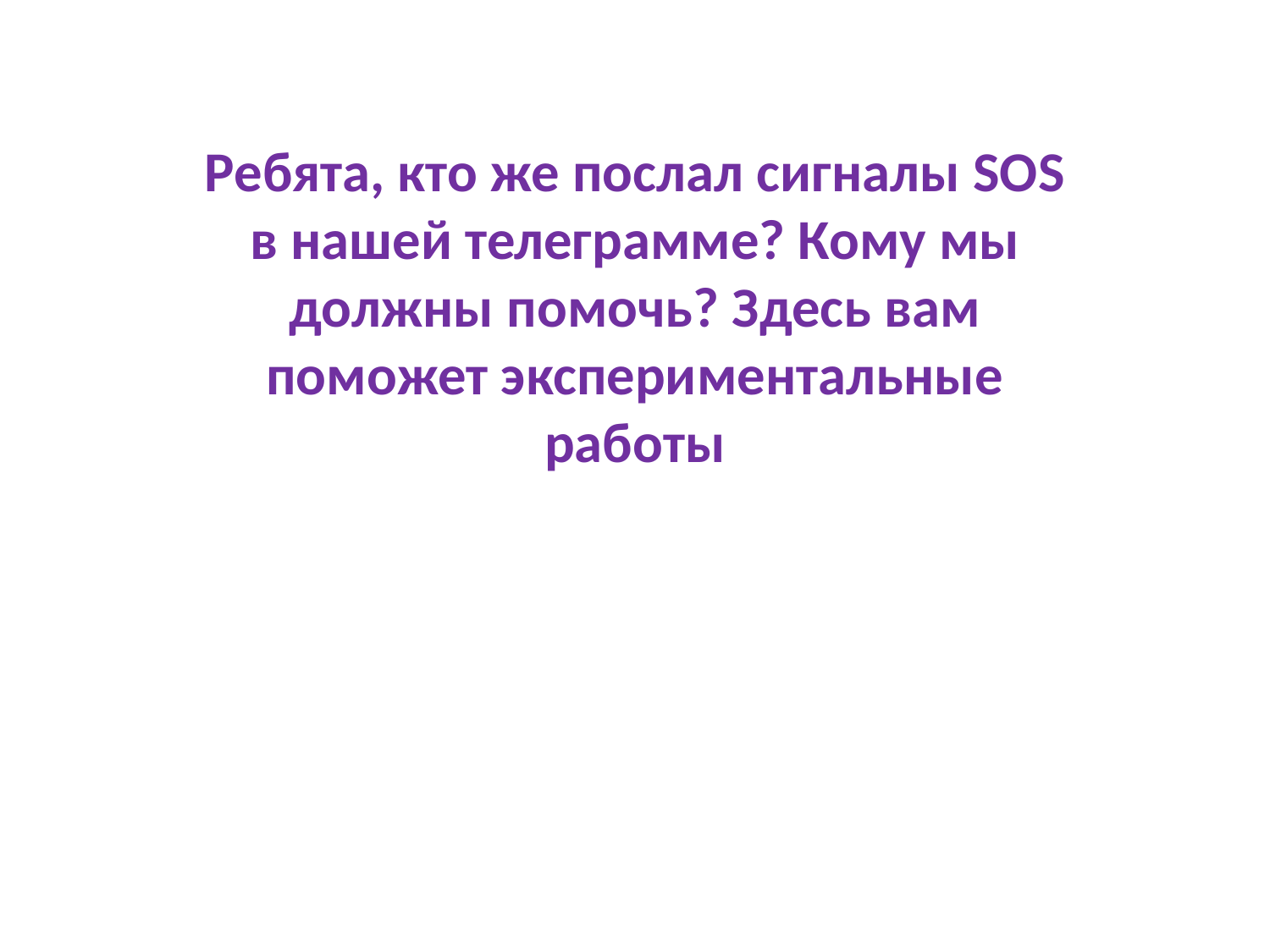

Ребята, кто же послал сигналы SOS в нашей телеграмме? Кому мы должны помочь? Здесь вам поможет экспериментальные работы